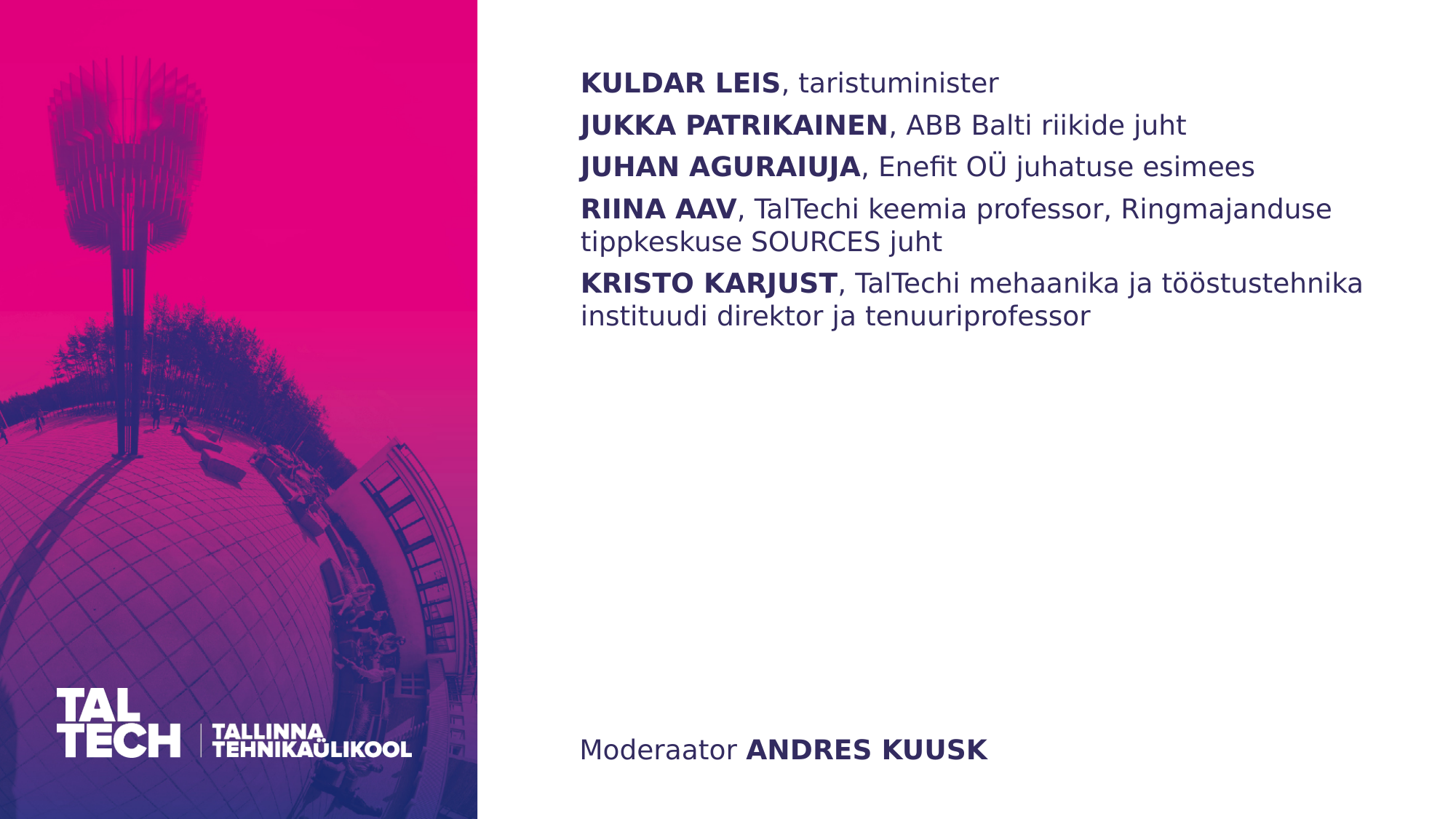

KULDAR LEIS, taristuminister
JUKKA PATRIKAINEN, ABB Balti riikide juht
JUHAN AGURAIUJA, Enefit OÜ juhatuse esimees
RIINA AAV, TalTechi keemia professor, Ringmajanduse tippkeskuse SOURCES juht
KRISTO KARJUST, TalTechi mehaanika ja tööstustehnika instituudi direktor ja tenuuriprofessor
Moderaator ANDRES KUUSK